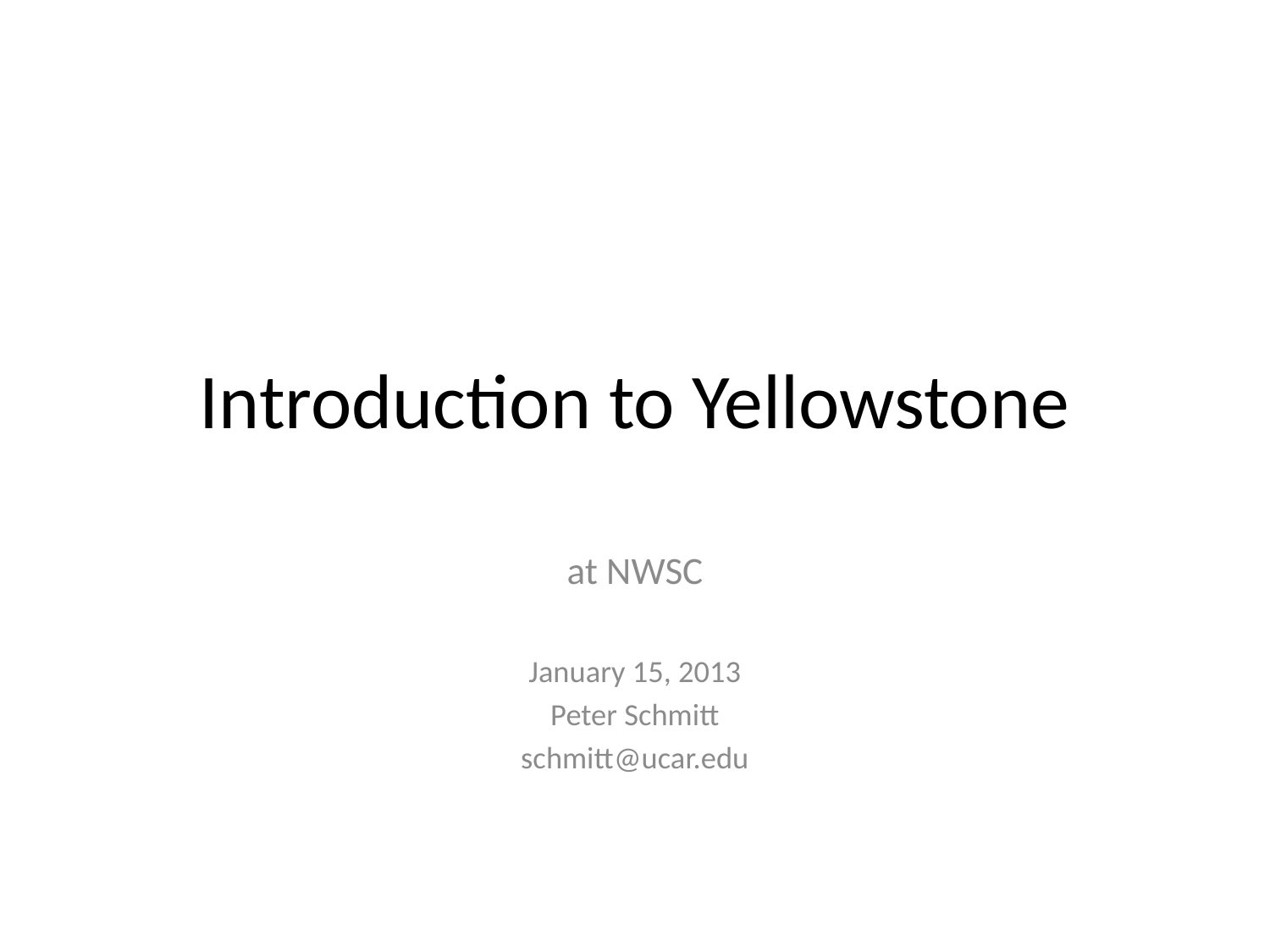

# Introduction to Yellowstone
at NWSC

January 15, 2013
Peter Schmitt
schmitt@ucar.edu